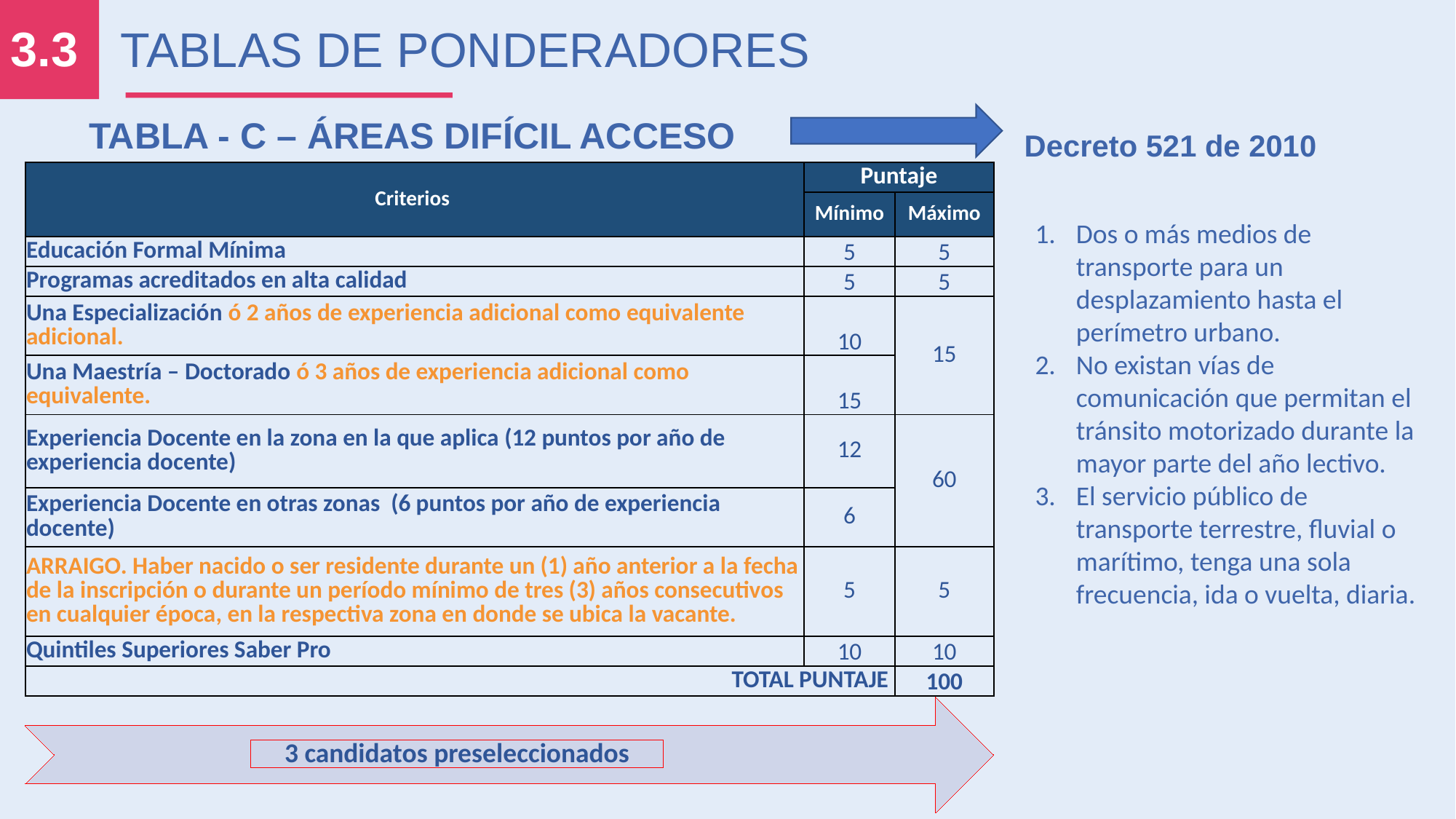

3.3
TABLAS DE PONDERADORES

TABLA - C – ÁREAS DIFÍCIL ACCESO
Decreto 521 de 2010
| Criterios | Puntaje |  |
| --- | --- | --- |
|  | Mínimo | Máximo |
| Educación Formal Mínima | 5 | 5 |
| Programas acreditados en alta calidad | 5 | 5 |
| Una Especialización ó 2 años de experiencia adicional como equivalente adicional. | 10 | 15 |
| Una Maestría – Doctorado ó 3 años de experiencia adicional como equivalente. | 15 |  |
| Experiencia Docente en la zona en la que aplica (12 puntos por año de experiencia docente) | 12 | 60 |
| Experiencia Docente en otras zonas (6 puntos por año de experiencia docente) | 6 |  |
| ARRAIGO. Haber nacido o ser residente durante un (1) año anterior a la fecha de la inscripción o durante un período mínimo de tres (3) años consecutivos en cualquier época, en la respectiva zona en donde se ubica la vacante. | 5 | 5 |
| Quintiles Superiores Saber Pro | 10 | 10 |
| TOTAL PUNTAJE |  | 100 |
Dos o más medios de transporte para un desplazamiento hasta el perímetro urbano.
No existan vías de comunicación que permitan el tránsito motorizado durante la mayor parte del año lectivo.
El servicio público de transporte terrestre, fluvial o marítimo, tenga una sola frecuencia, ida o vuelta, diaria.

3 candidatos preseleccionados